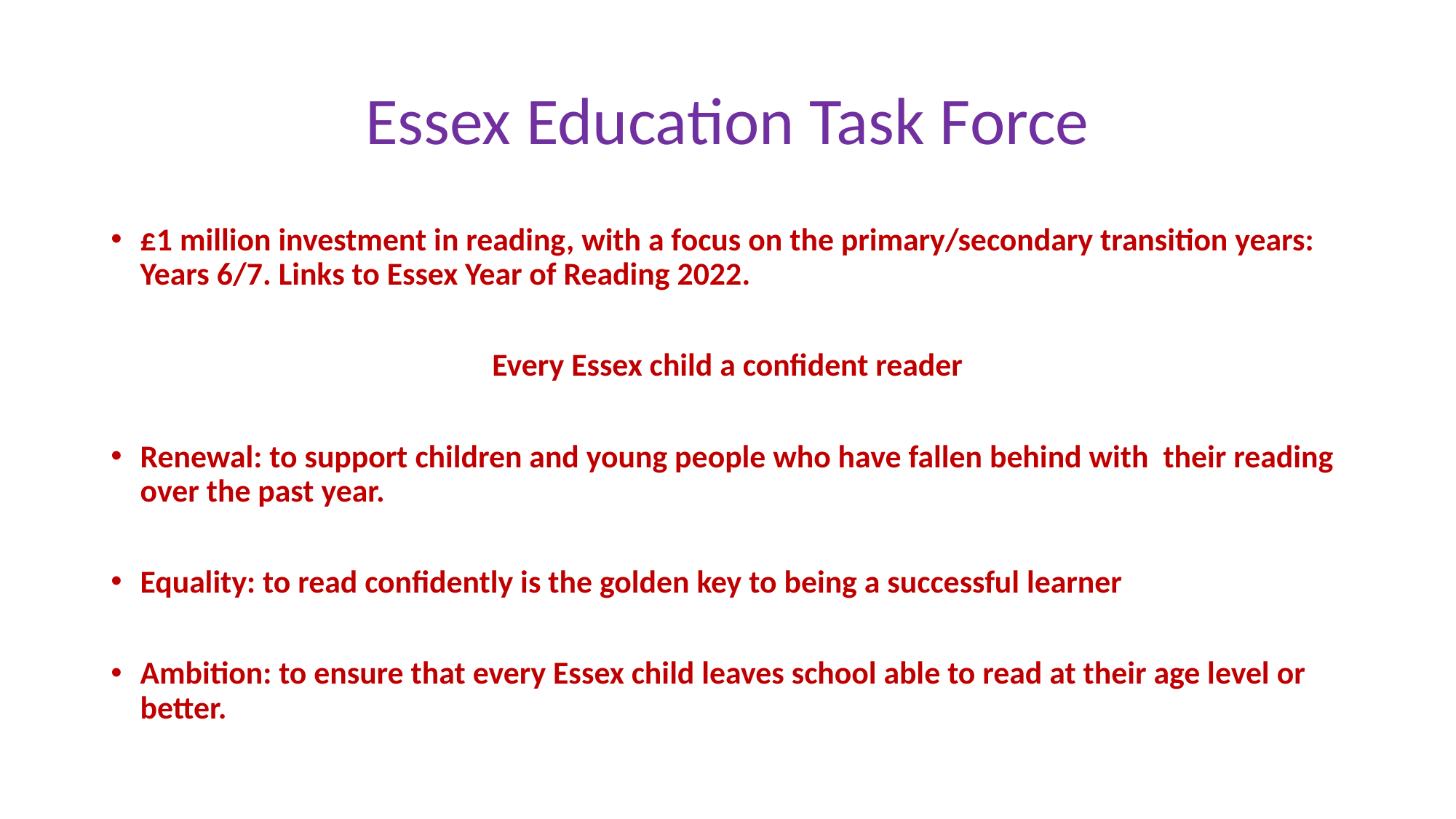

# Essex Education Task Force
£1 million investment in reading, with a focus on the primary/secondary transition years: Years 6/7. Links to Essex Year of Reading 2022.

Every Essex child a confident reader

Renewal: to support children and young people who have fallen behind with  their reading over the past year.

Equality: to read confidently is the golden key to being a successful learner

Ambition: to ensure that every Essex child leaves school able to read at their age level or better.